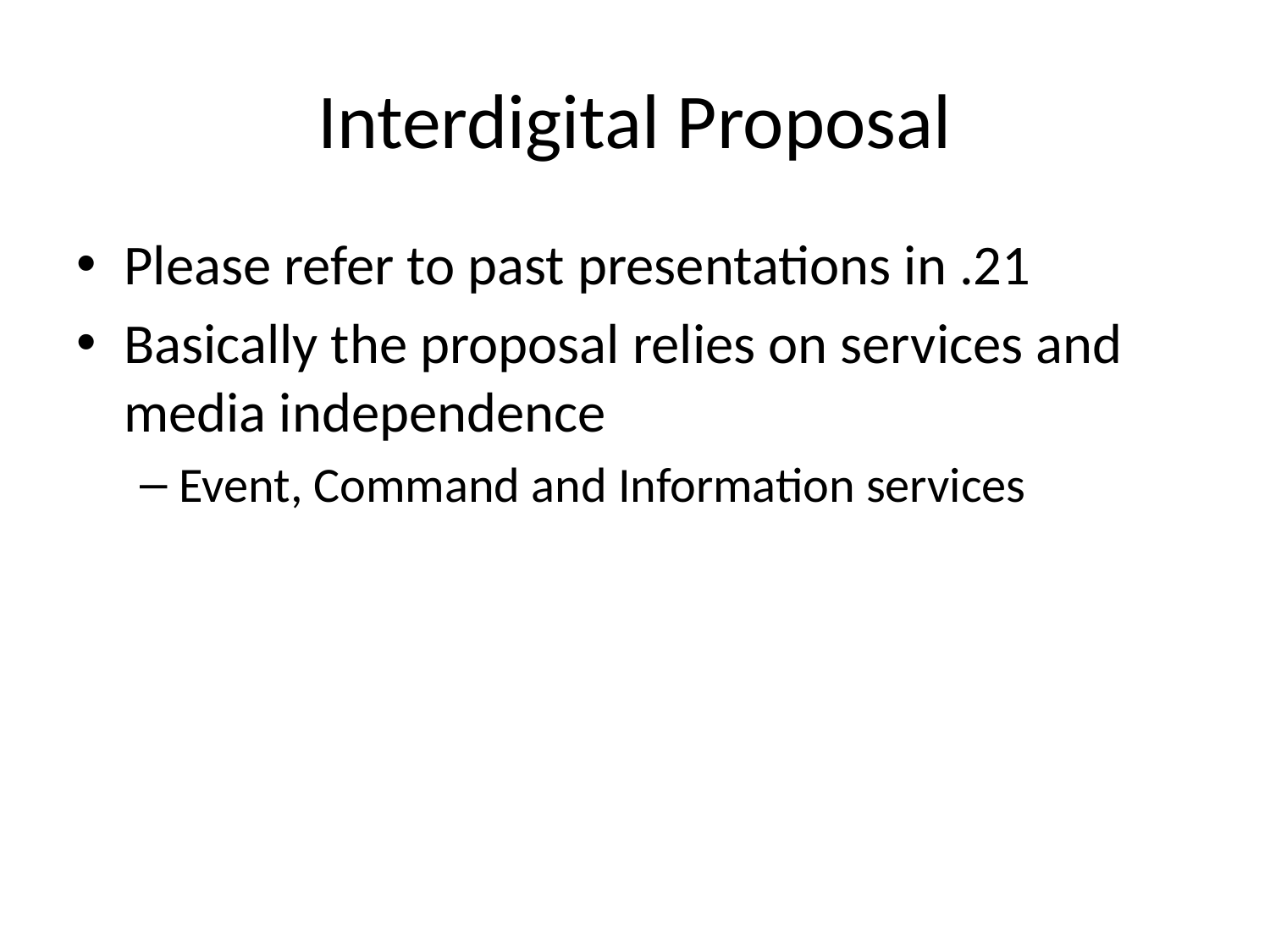

# Interdigital Proposal
Please refer to past presentations in .21
Basically the proposal relies on services and media independence
Event, Command and Information services